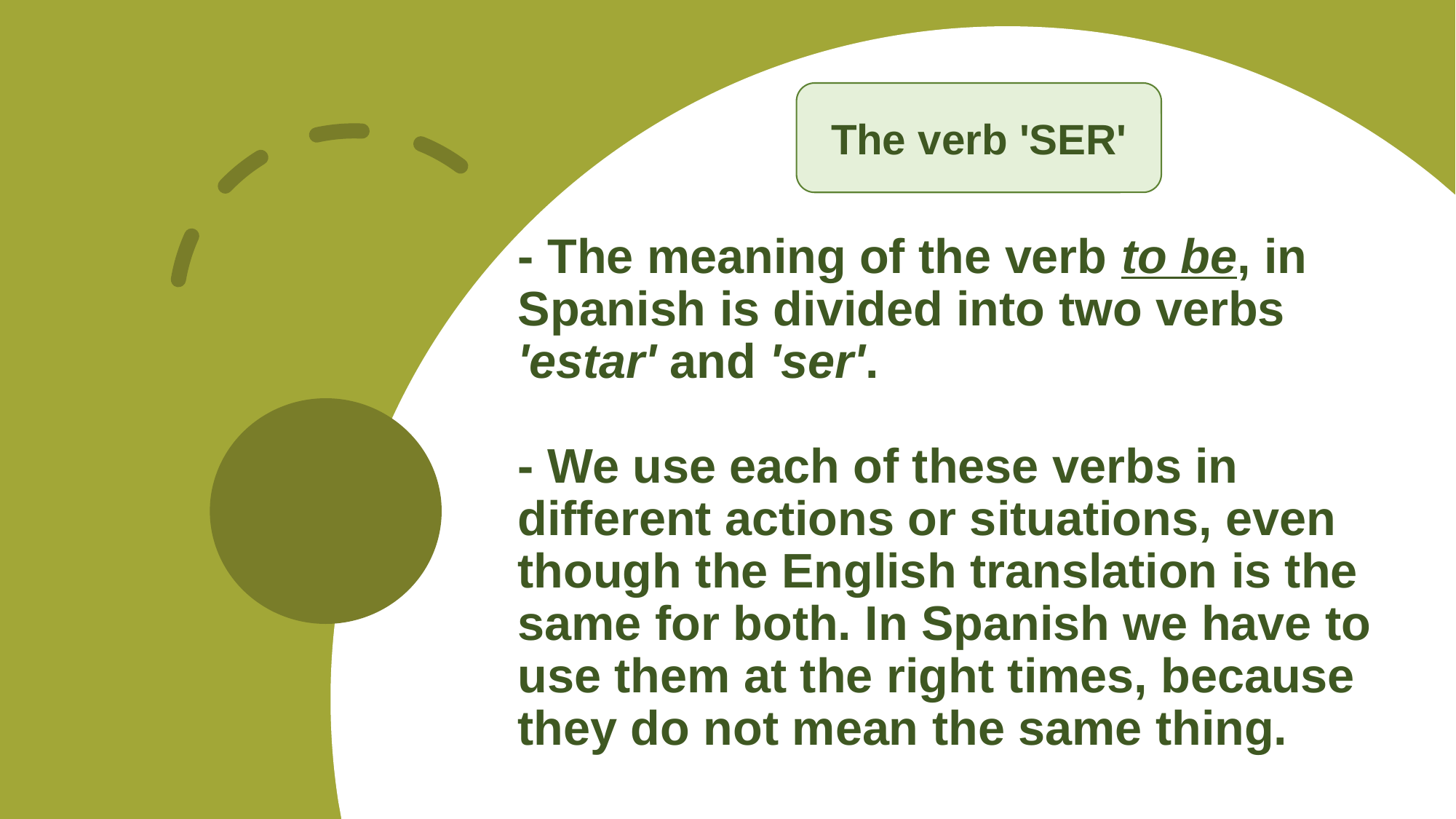

The verb 'SER'

# - The meaning of the verb to be, in Spanish is divided into two verbs 'estar' and 'ser'. - We use each of these verbs in different actions or situations, even though the English translation is the same for both. In Spanish we have to use them at the right times, because they do not mean the same thing.